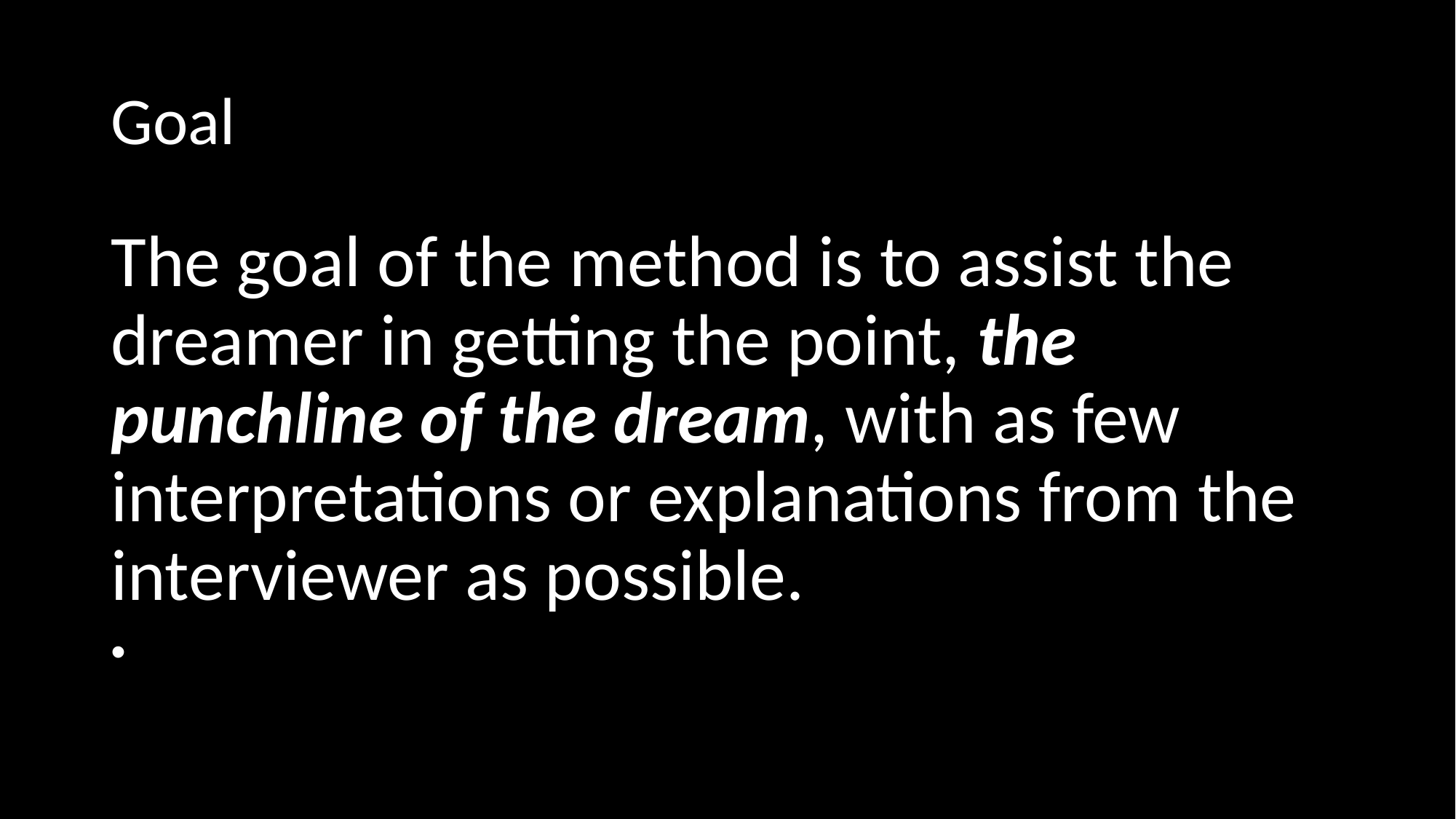

# Goal
The goal of the method is to assist the dreamer in getting the point, the punchline of the dream, with as few interpretations or explanations from the interviewer as possible.